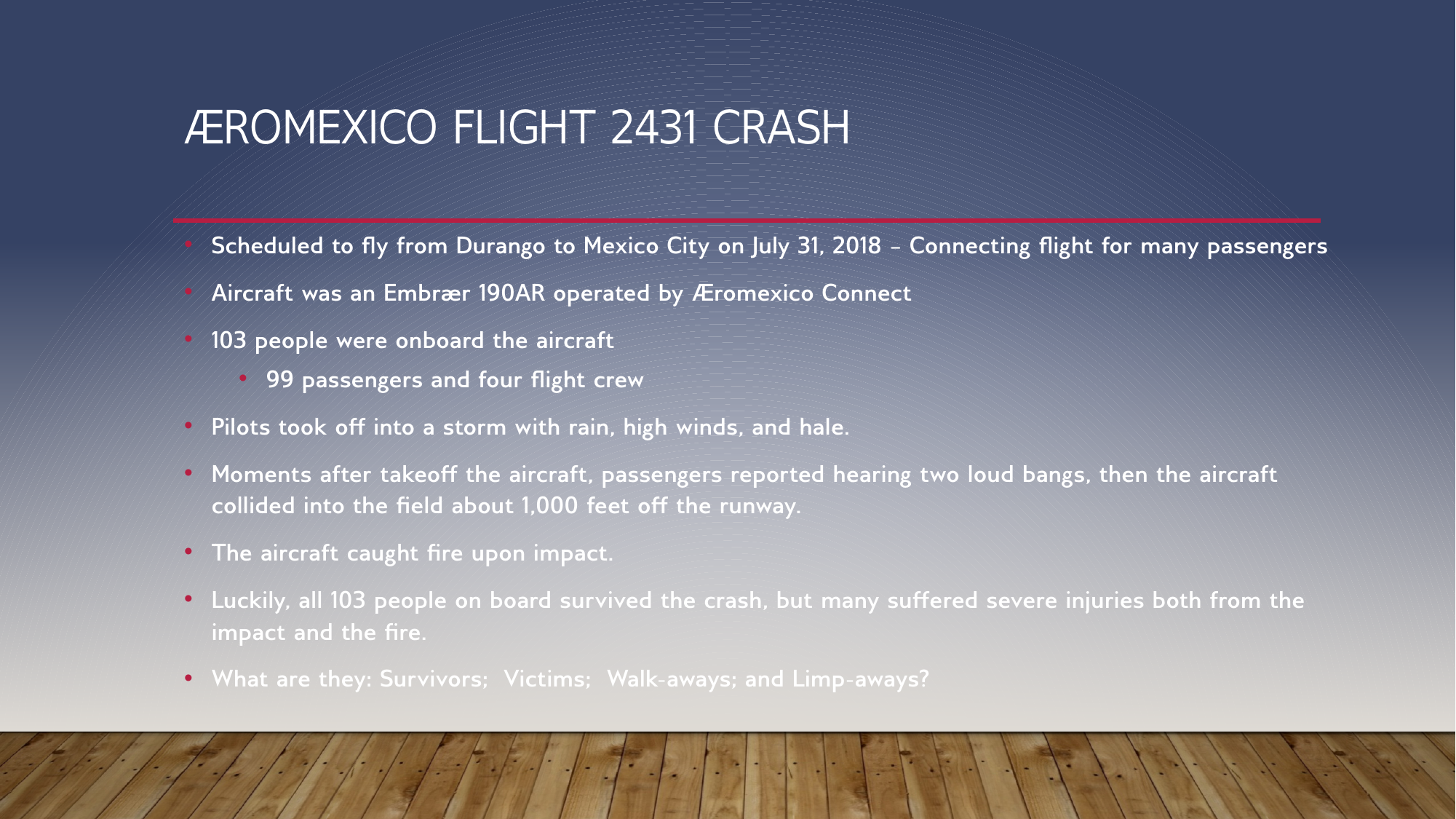

# Aeromexico Flight 2431 Crash
Scheduled to fly from Durango to Mexico City on July 31, 2018 – Connecting flight for many passengers
Aircraft was an Embraer 190AR operated by Aeromexico Connect
103 people were onboard the aircraft
99 passengers and four flight crew
Pilots took off into a storm with rain, high winds, and hale.
Moments after takeoff the aircraft, passengers reported hearing two loud bangs, then the aircraft collided into the field about 1,000 feet off the runway.
The aircraft caught fire upon impact.
Luckily, all 103 people on board survived the crash, but many suffered severe injuries both from the impact and the fire.
What are they: Survivors;  Victims;  Walk-aways; and Limp-aways?